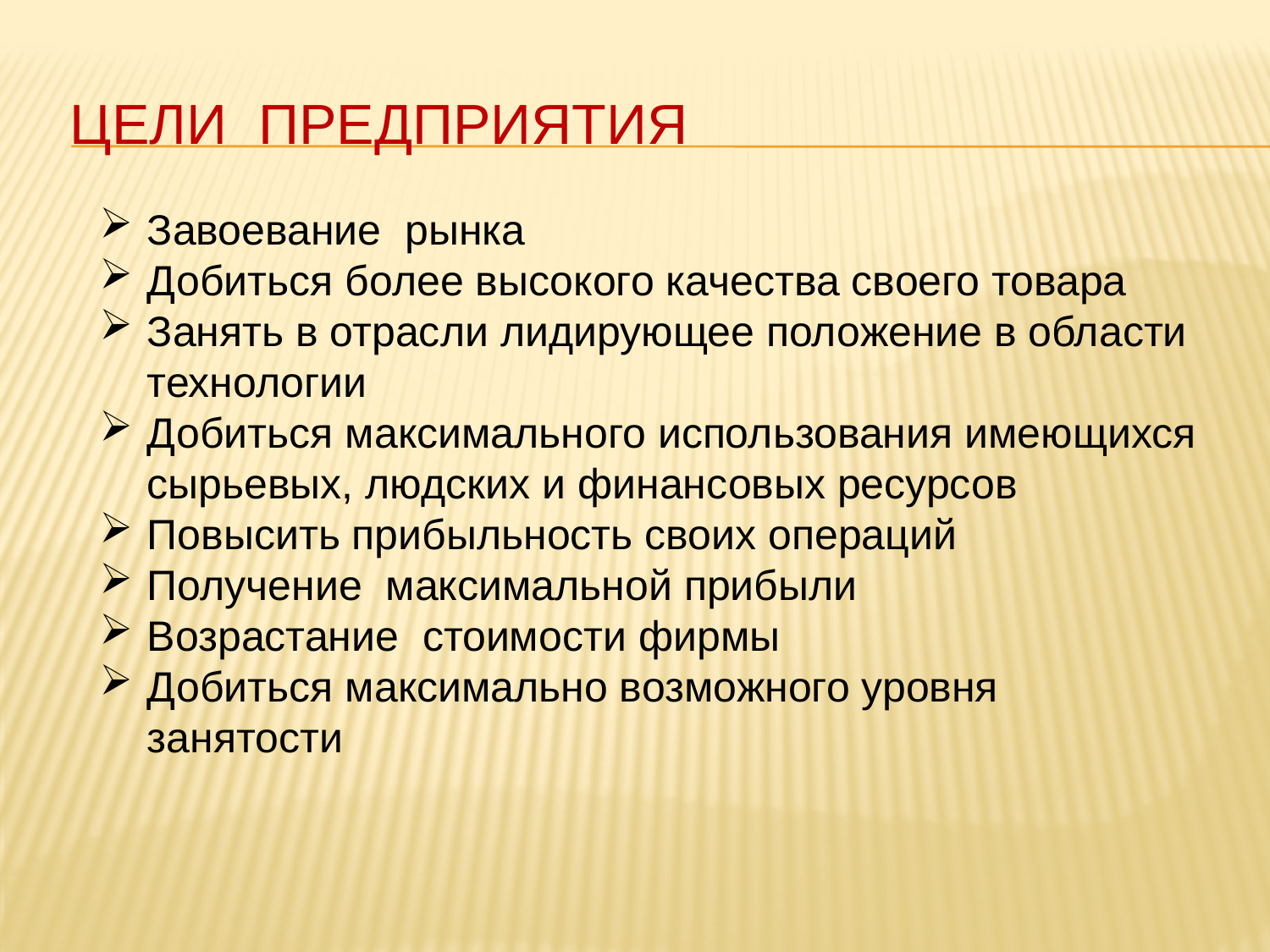

# цели  предприятия
Завоевание  рынка
Добиться более высокого качества своего товара
Занять в отрасли лидирующее положение в области технологии
Добиться максимального использования имеющихся сырьевых, людских и финансовых ресурсов
Повысить прибыльность своих операций
Получение  максимальной прибыли
Возрастание  стоимости фирмы
Добиться максимально возможного уровня занятости